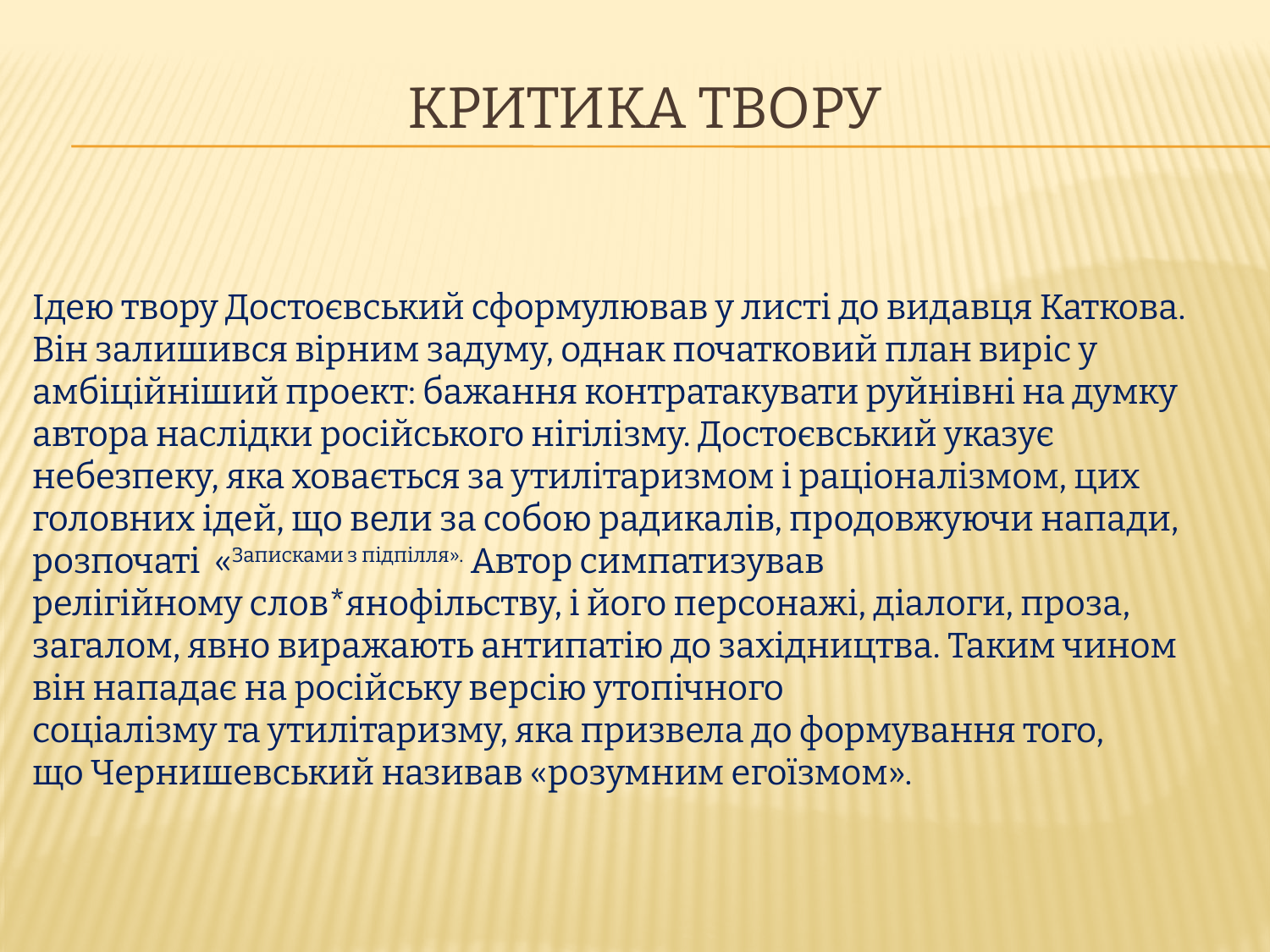

# Критика твору
Ідею твору Достоєвський сформулював у листі до видавця Каткова. Він залишився вірним задуму, однак початковий план виріс у амбіційніший проект: бажання контратакувати руйнівні на думку автора наслідки російського нігілізму. Достоєвський указує небезпеку, яка ховається за утилітаризмом і раціоналізмом, цих головних ідей, що вели за собою радикалів, продовжуючи напади,    розпочаті  «Записками з підпілля». Автор симпатизував релігійному слов*янофільству, і його персонажі, діалоги, проза, загалом, явно виражають антипатію до західництва. Таким чином він нападає на російську версію утопічного соціалізму та утилітаризму, яка призвела до формування того, що Чернишевський називав «розумним егоїзмом».